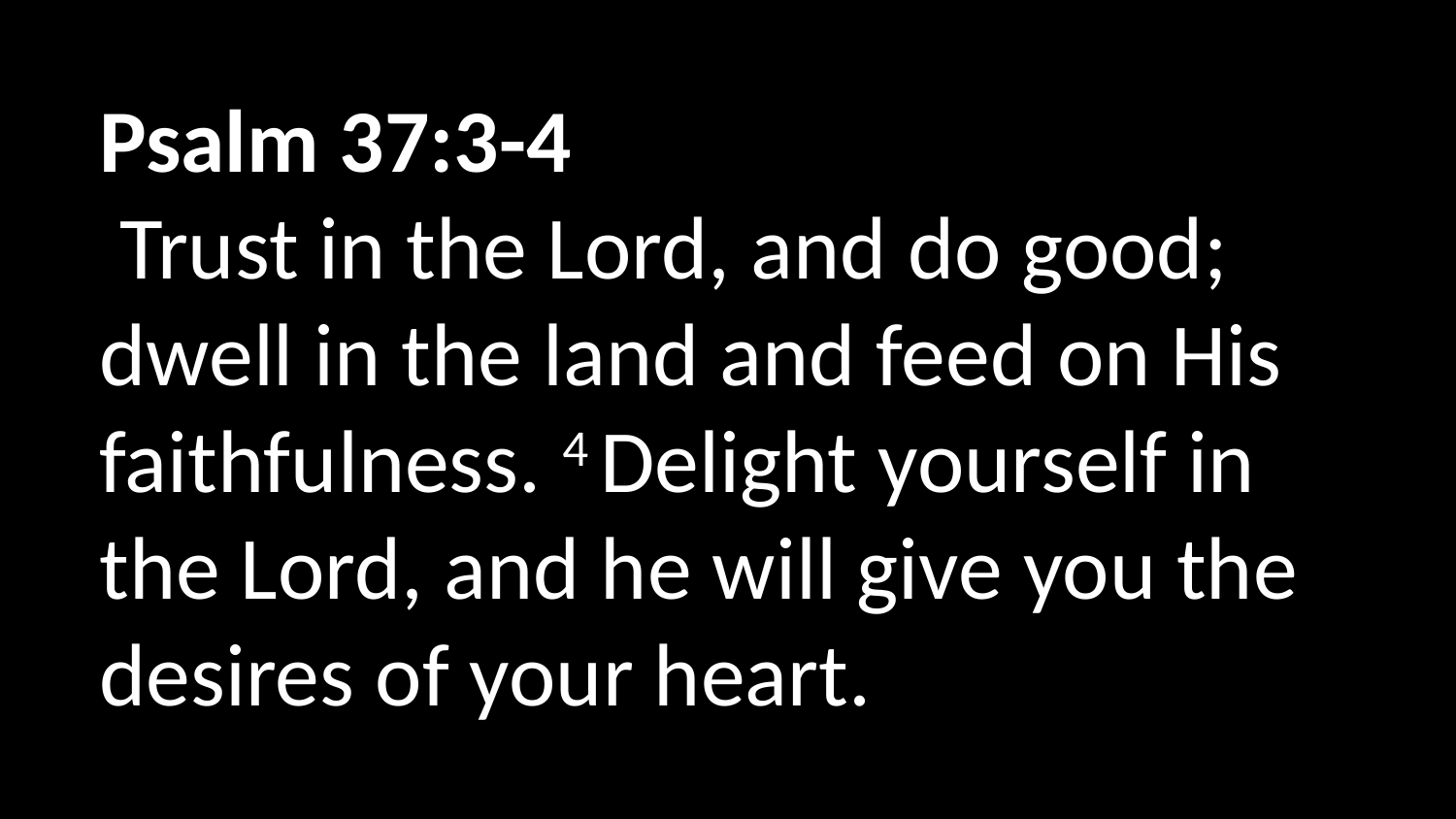

Psalm 37:3-4
 Trust in the Lord, and do good; dwell in the land and feed on His faithfulness. 4 Delight yourself in the Lord, and he will give you the desires of your heart.